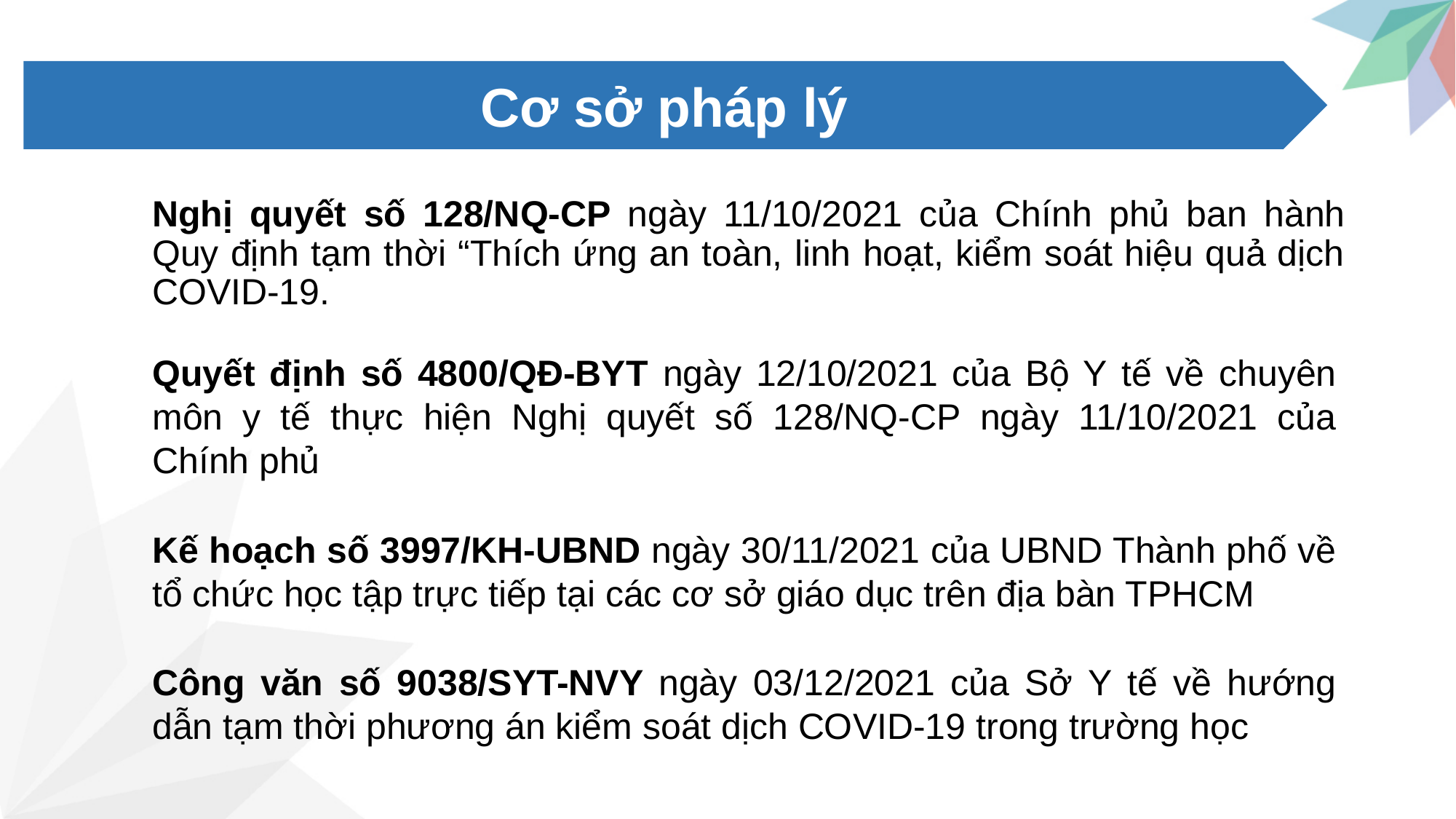

Cơ sở pháp lý
Nghị quyết số 128/NQ-CP ngày 11/10/2021 của Chính phủ ban hành Quy định tạm thời “Thích ứng an toàn, linh hoạt, kiểm soát hiệu quả dịch COVID-19.
Quyết định số 4800/QĐ-BYT ngày 12/10/2021 của Bộ Y tế về chuyên môn y tế thực hiện Nghị quyết số 128/NQ-CP ngày 11/10/2021 của Chính phủ
Kế hoạch số 3997/KH-UBND ngày 30/11/2021 của UBND Thành phố về tổ chức học tập trực tiếp tại các cơ sở giáo dục trên địa bàn TPHCM
Công văn số 9038/SYT-NVY ngày 03/12/2021 của Sở Y tế về hướng dẫn tạm thời phương án kiểm soát dịch COVID-19 trong trường học